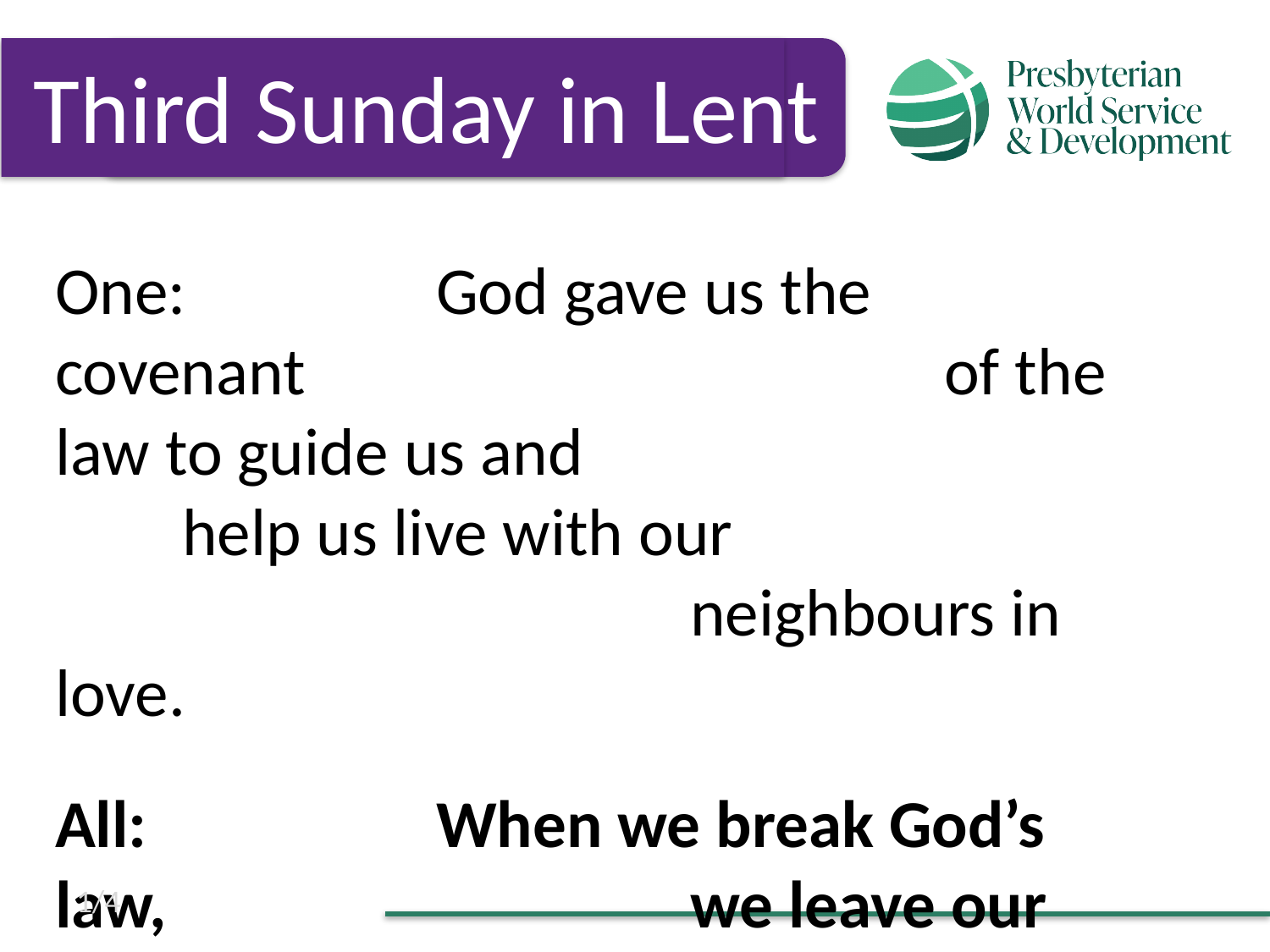

Third Sunday in Lent
One:		God gave us the covenant 					of the law to guide us and 					help us live with our 								neighbours in love.

All:			When we break God’s law, 					we leave our neighbours 						hurt and bruised.
1/4